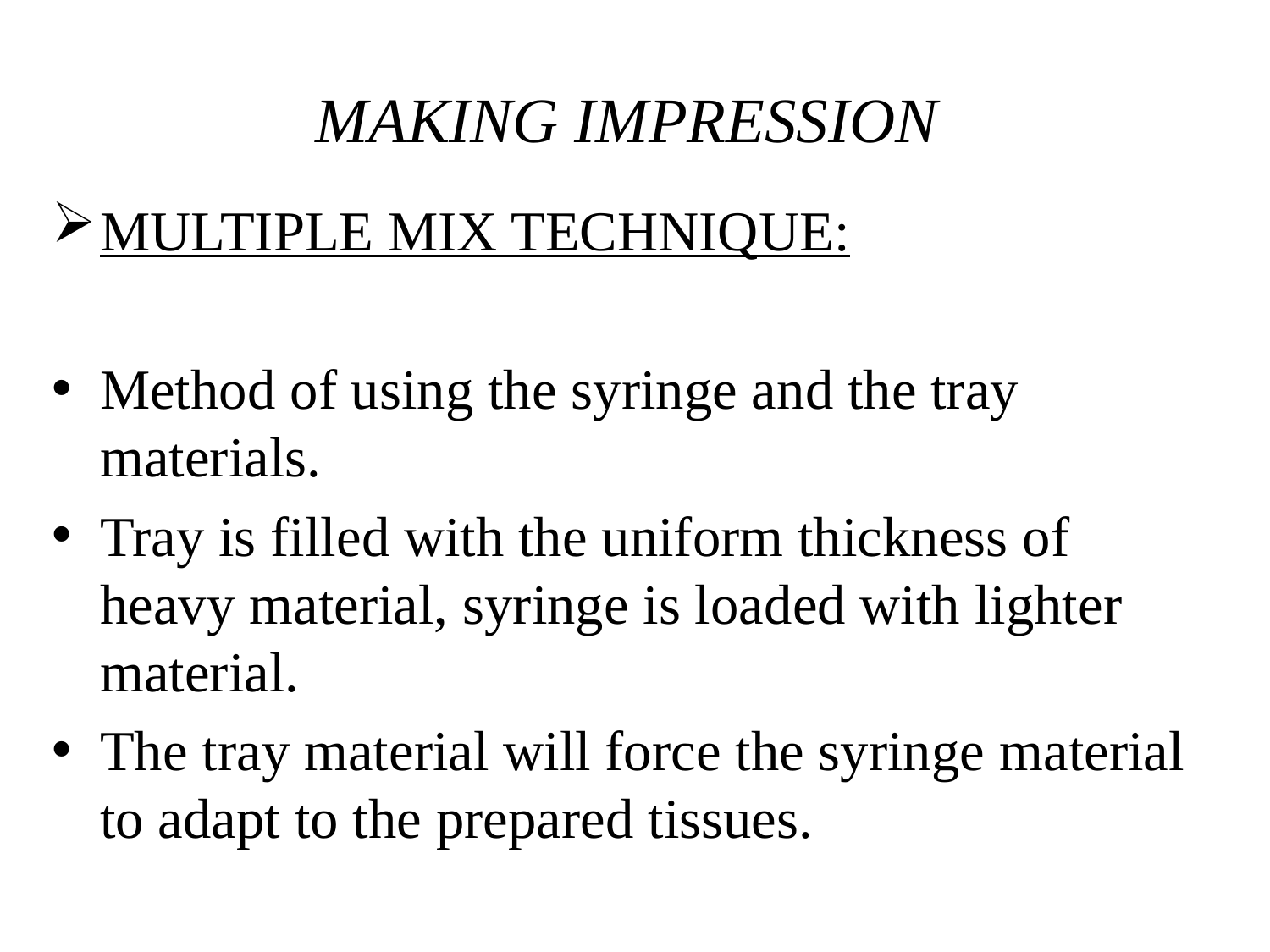

# MAKING IMPRESSION
MULTIPLE MIX TECHNIQUE:

Method of using the syringe and the tray materials.
Tray is filled with the uniform thickness of heavy material, syringe is loaded with lighter material.
The tray material will force the syringe material to adapt to the prepared tissues.